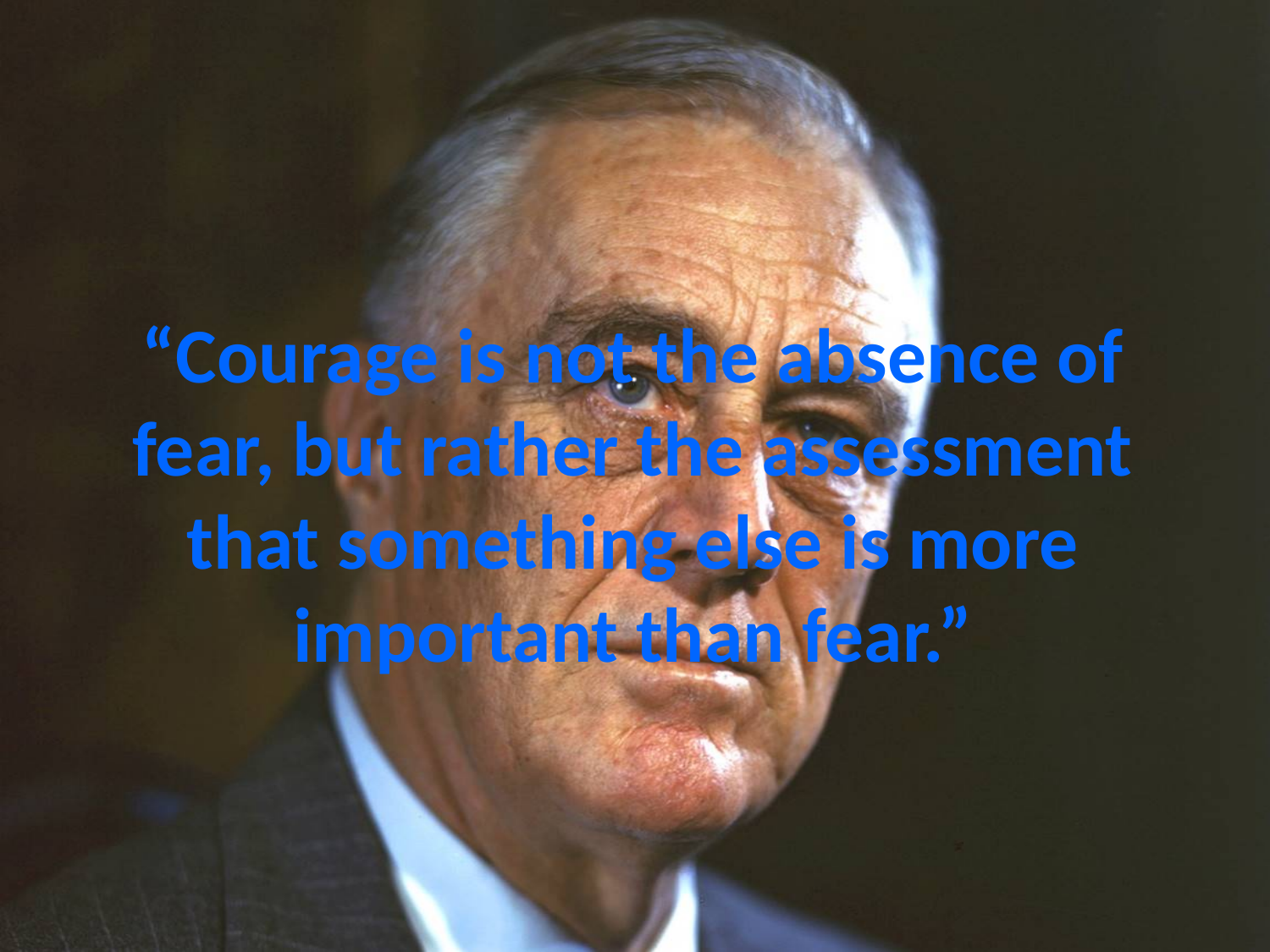

# “Courage is not the absence of fear, but rather the assessment that something else is more important than fear.”